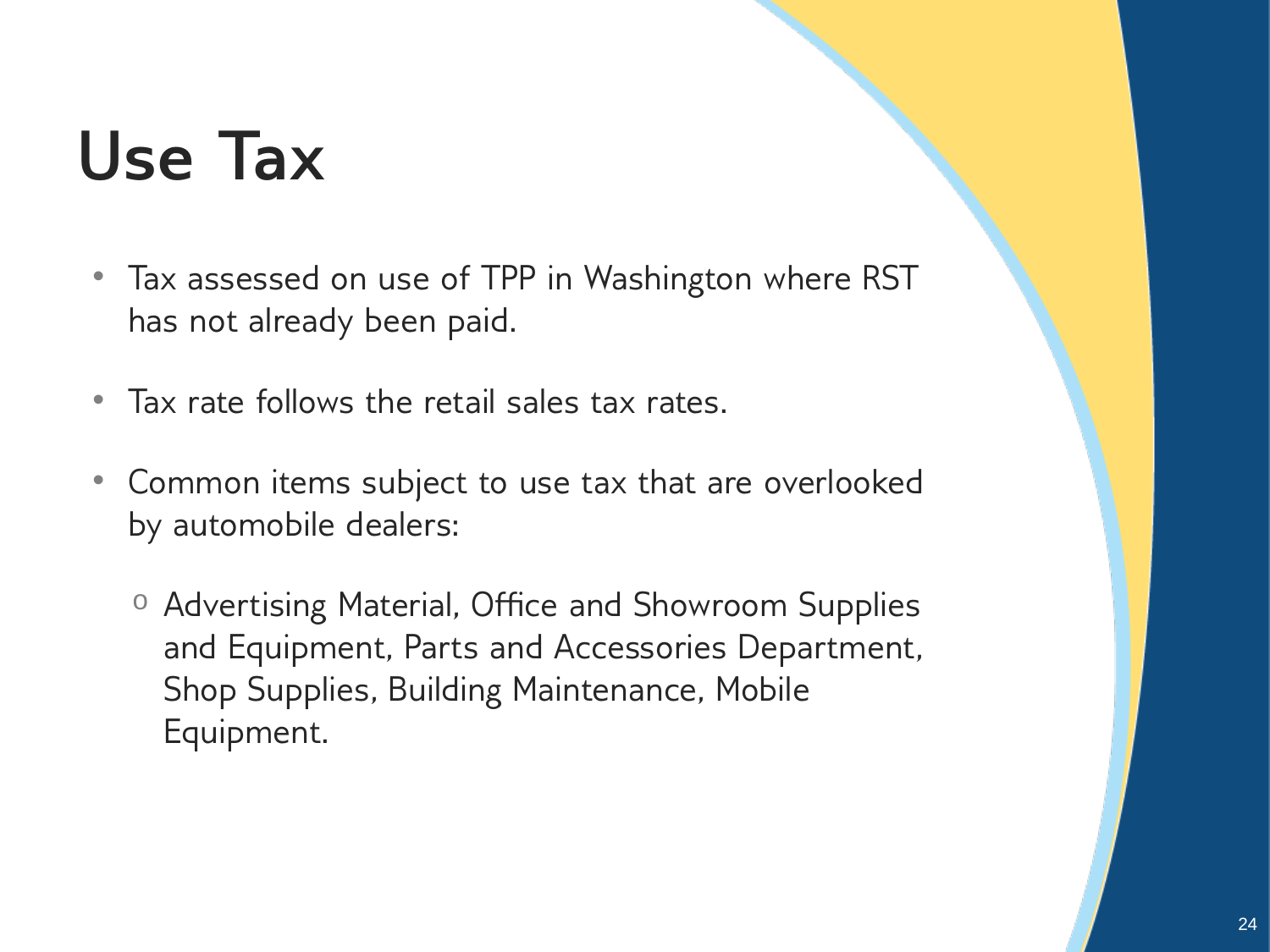

# Use Tax
Tax assessed on use of TPP in Washington where RST has not already been paid.
Tax rate follows the retail sales tax rates.
Common items subject to use tax that are overlooked by automobile dealers:
Advertising Material, Office and Showroom Supplies and Equipment, Parts and Accessories Department, Shop Supplies, Building Maintenance, Mobile Equipment.
24